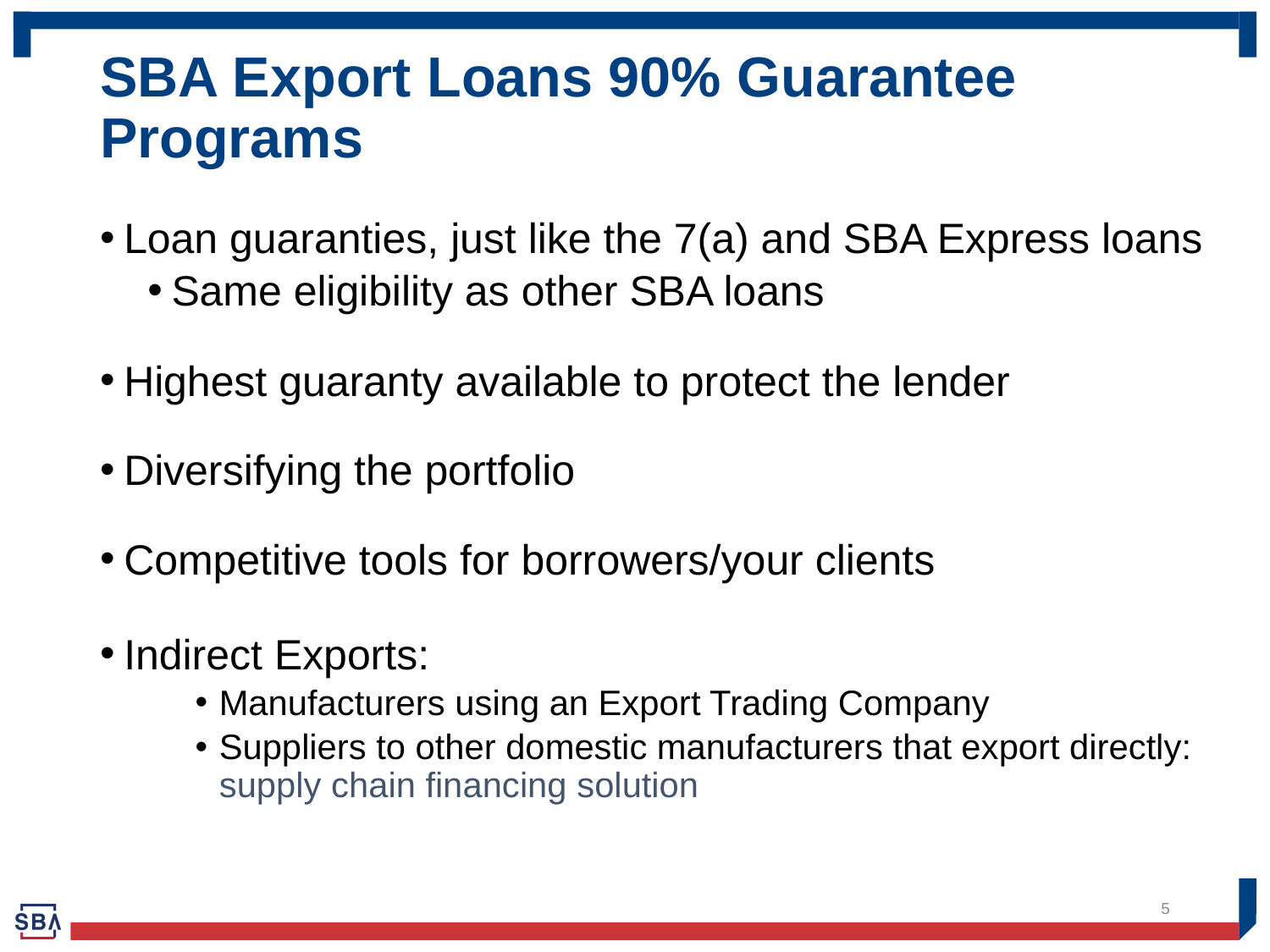

# SBA Export Loans 90% Guarantee Programs
Loan guaranties, just like the 7(a) and SBA Express loans
Same eligibility as other SBA loans
Highest guaranty available to protect the lender
Diversifying the portfolio
Competitive tools for borrowers/your clients
Indirect Exports:
Manufacturers using an Export Trading Company
Suppliers to other domestic manufacturers that export directly: supply chain financing solution

5